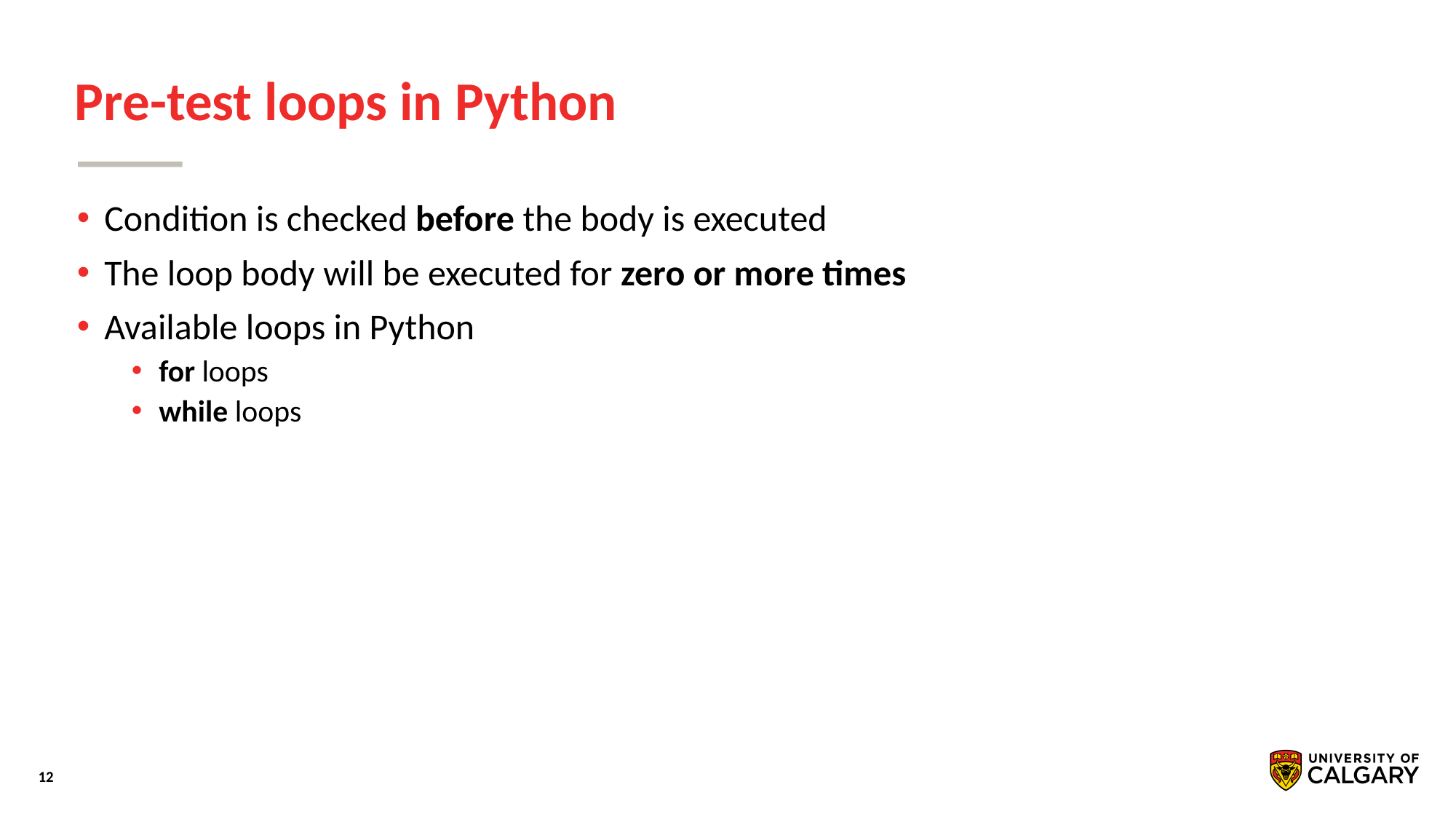

# Pre-test loops in Python
Condition is checked before the body is executed
The loop body will be executed for zero or more times
Available loops in Python
for loops
while loops